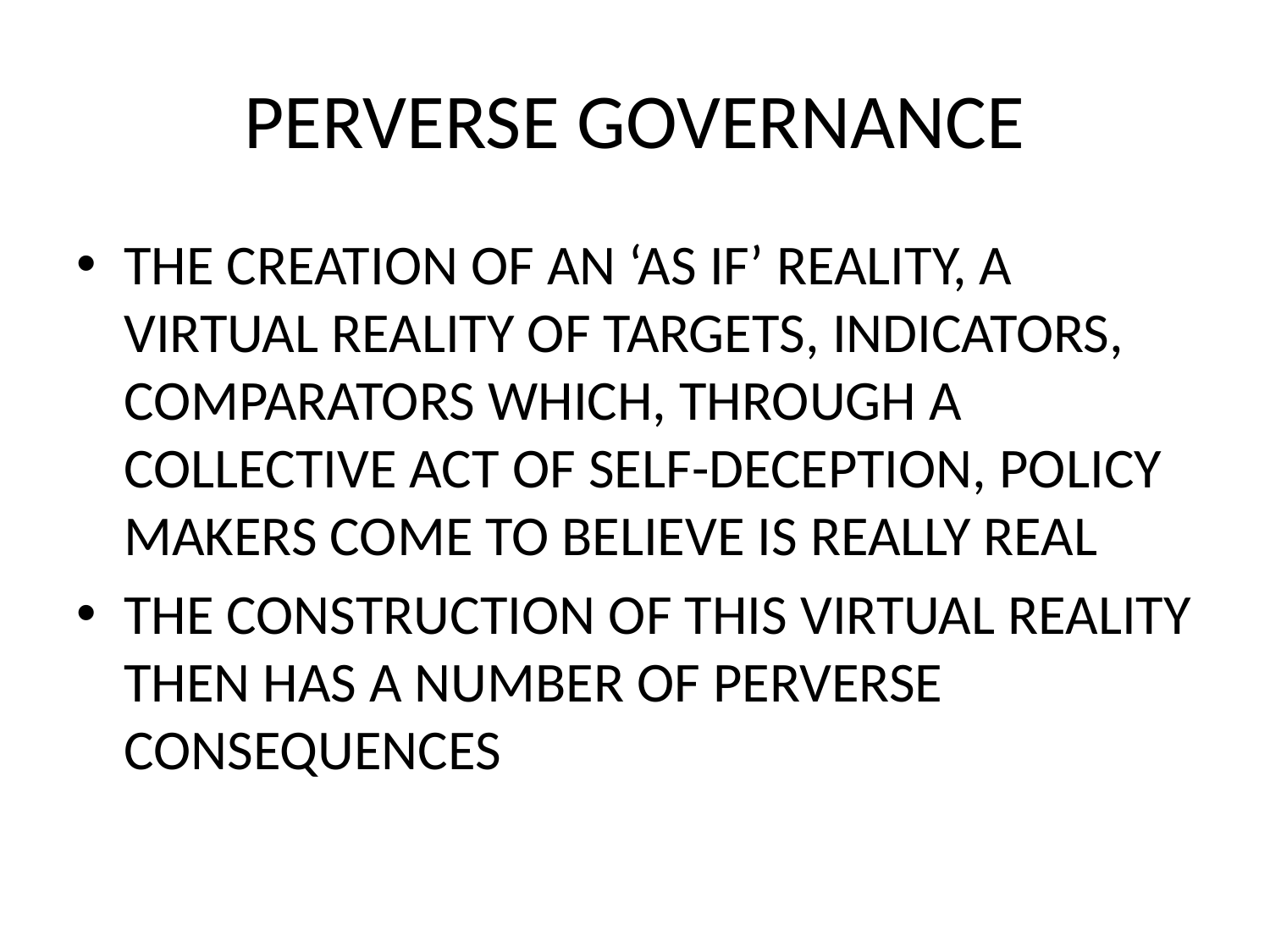

# PERVERSE GOVERNANCE
THE CREATION OF AN ‘AS IF’ REALITY, A VIRTUAL REALITY OF TARGETS, INDICATORS, COMPARATORS WHICH, THROUGH A COLLECTIVE ACT OF SELF-DECEPTION, POLICY MAKERS COME TO BELIEVE IS REALLY REAL
THE CONSTRUCTION OF THIS VIRTUAL REALITY THEN HAS A NUMBER OF PERVERSE CONSEQUENCES